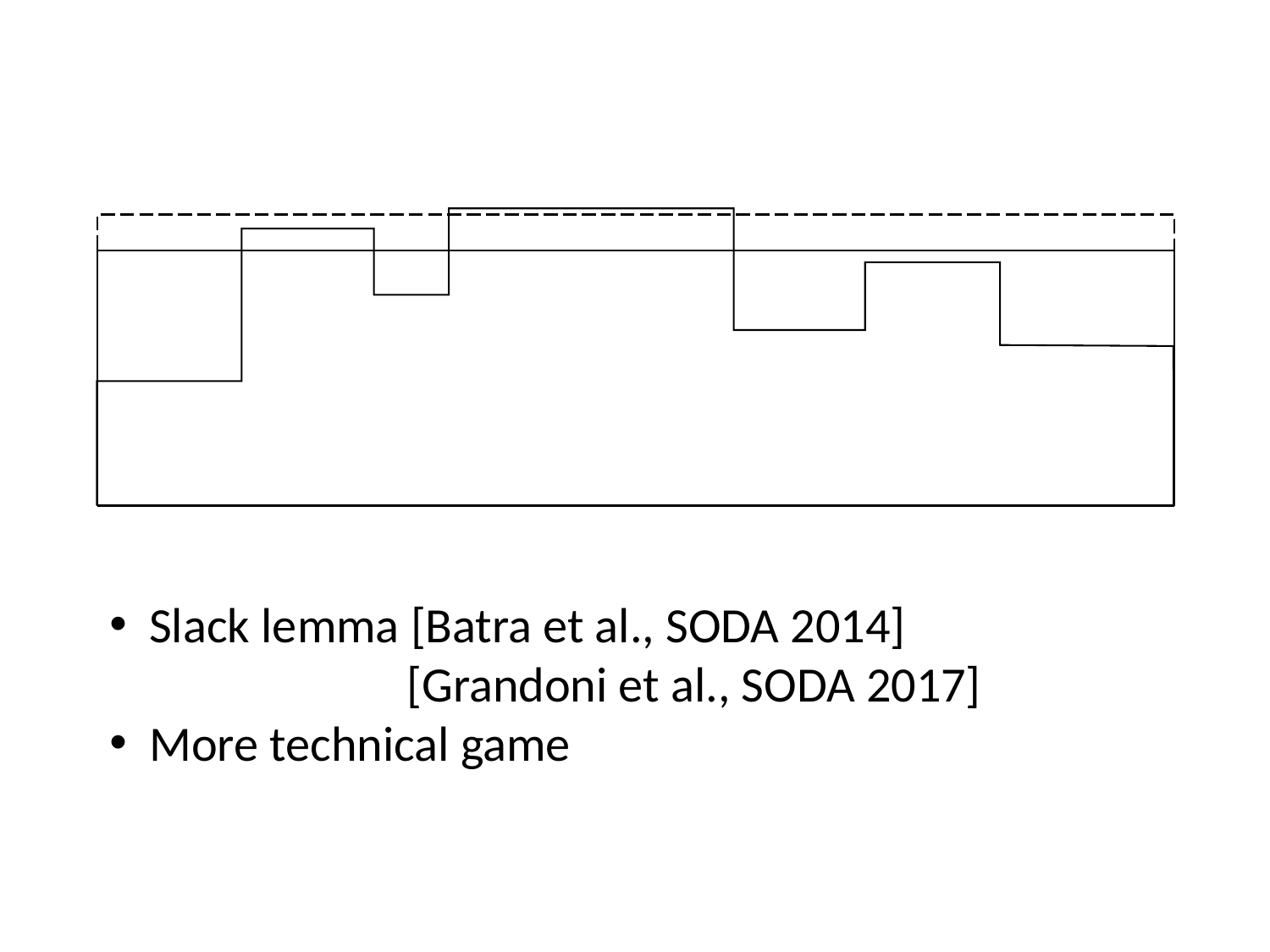

#

Slack lemma [Batra et al., SODA 2014]
                       [Grandoni et al., SODA 2017]
More technical game